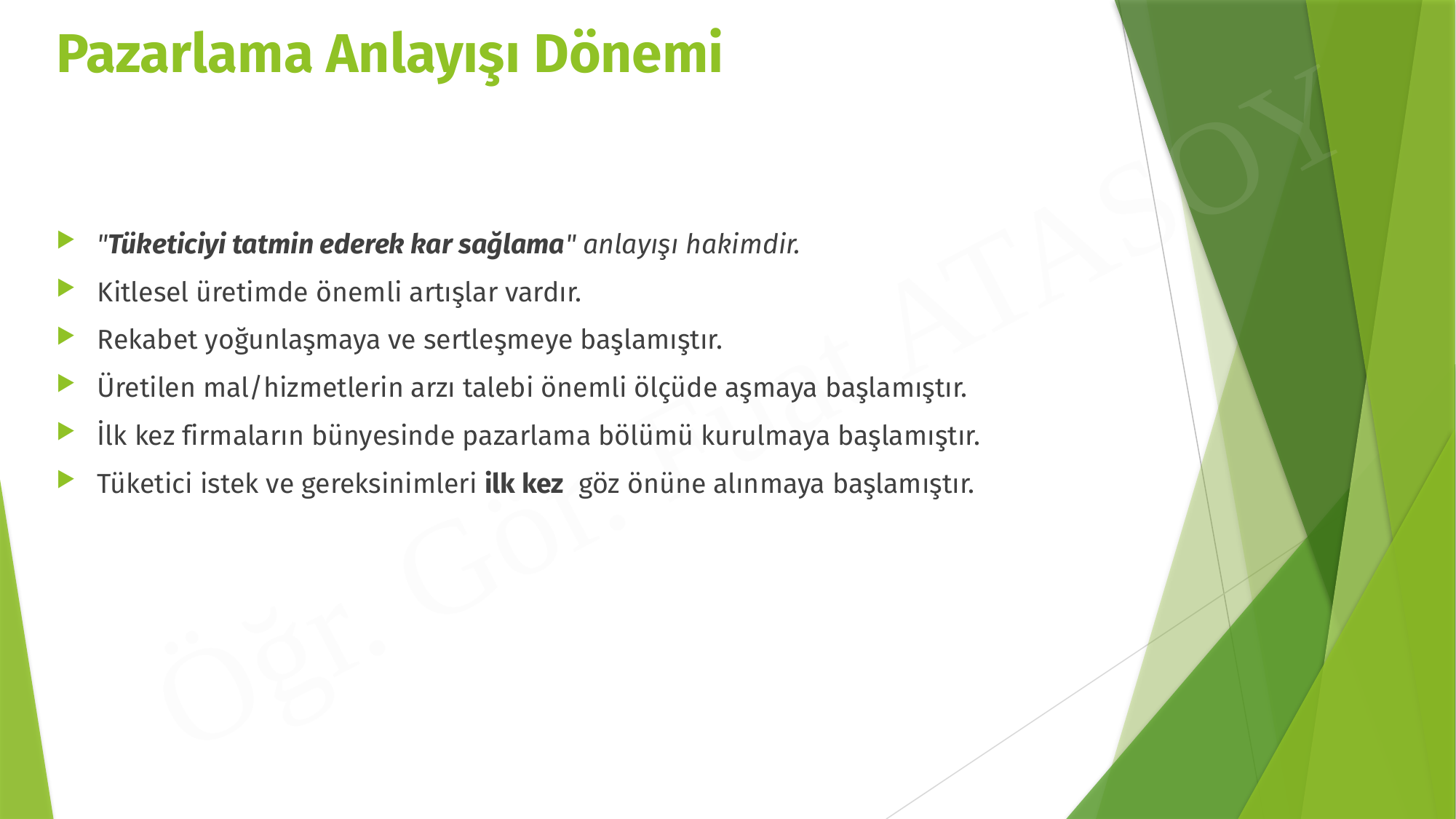

# Pazarlama Anlayışı Dönemi
"Tüketiciyi tatmin ederek kar sağlama" anlayışı hakimdir.
Kitlesel üretimde önemli artışlar vardır.
Rekabet yoğunlaşmaya ve sertleşmeye başlamıştır.
Üretilen mal/hizmetlerin arzı talebi önemli ölçüde aşmaya başlamıştır.
İlk kez firmaların bünyesinde pazarlama bölümü kurulmaya başlamıştır.
Tüketici istek ve gereksinimleri ilk kez  göz önüne alınmaya başlamıştır.